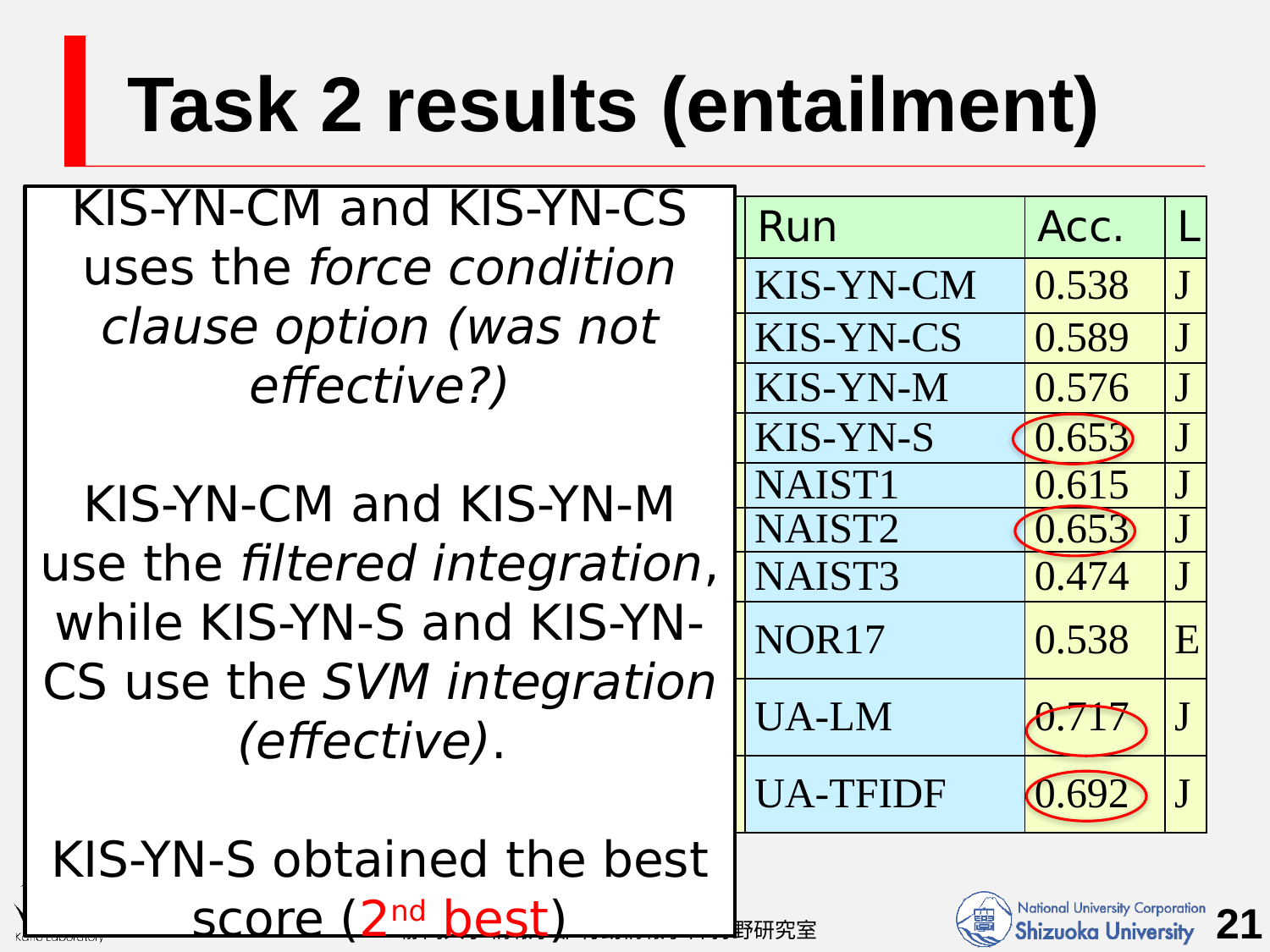

# Task 2 results (entailment)
KIS-YN-CM and KIS-YN-CS uses the force condition clause option (was not effective?)

KIS-YN-CM and KIS-YN-M use the filtered integration, while KIS-YN-S and KIS-YN-CS use the SVM integration (effective).

KIS-YN-S obtained the best score (2nd best)
| Run | Acc. | L | Run | Acc. | L |
| --- | --- | --- | --- | --- | --- |
| iLis7 | 0.564 | E | KIS-YN-CM | 0.538 | J |
| iLis9-1 | 0.576 | E | KIS-YN-CS | 0.589 | J |
| iLis9-2 | 0.538 | J | KIS-YN-M | 0.576 | J |
| JAISTNLP2-2a-1a-norerank | 0.512 | E | KIS-YN-S | 0.653 | J |
| JAISTNLP2-2a-1b-rerank | 0.474 | E | NAIST1 | 0.615 | J |
| JAISTNLP2-2b-1a-norerank | 0.487 | E | NAIST2 | 0.653 | J |
| JAISTNLP2-2b-1b-rerank | 0.500 | E | NAIST3 | 0.474 | J |
| JNLP1-R | 0.435 | E | NOR17 | 0.538 | E |
| JNLP1-RT | 0.487 | E | UA-LM | 0.717 | J |
| KIS-YN-A | 0.538 | J | UA-TFIDF | 0.692 | J |

21